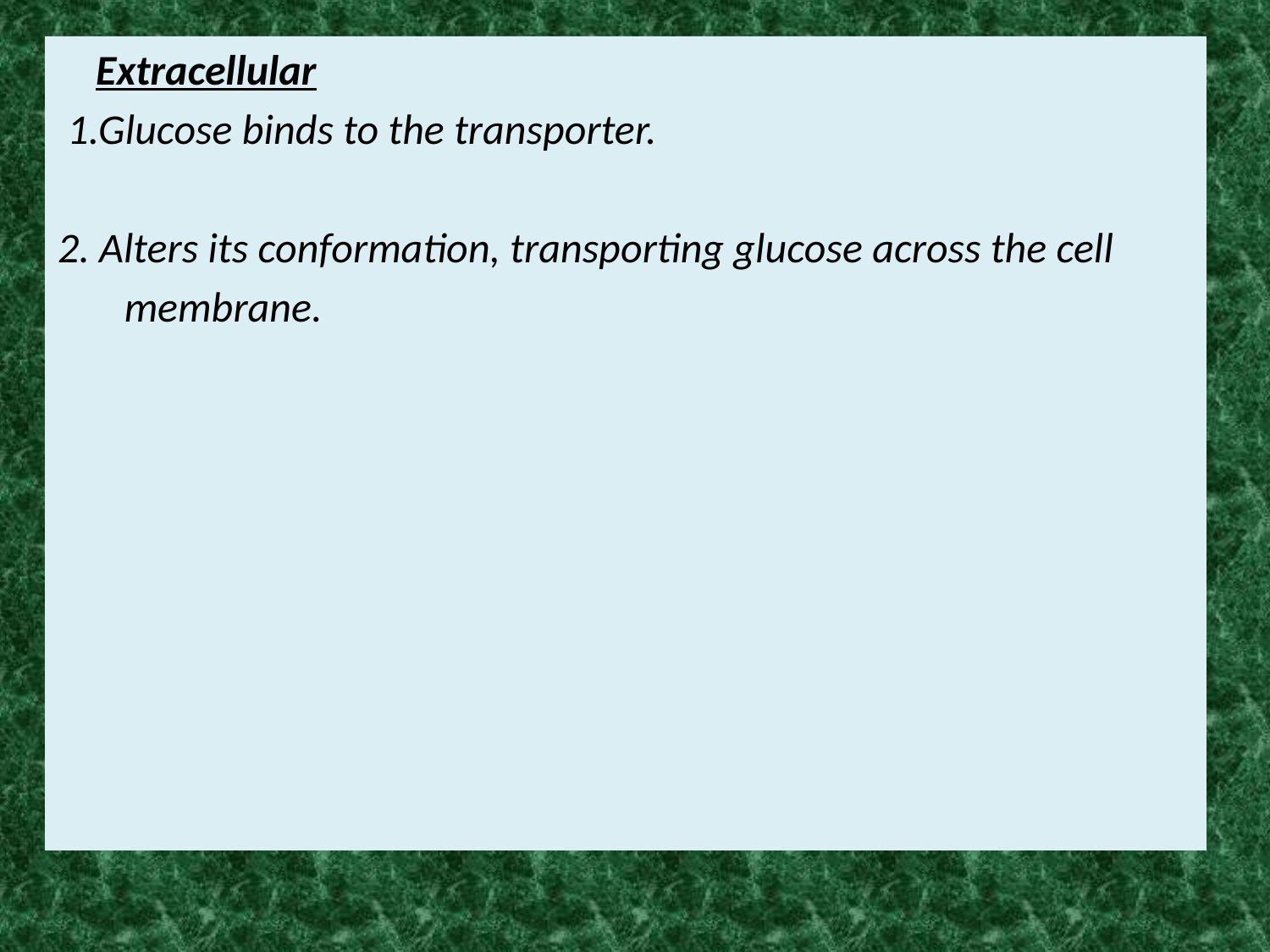

Extracellular
 1.Glucose binds to the transporter.

2. Alters its conformation, transporting glucose across the cell
       membrane.